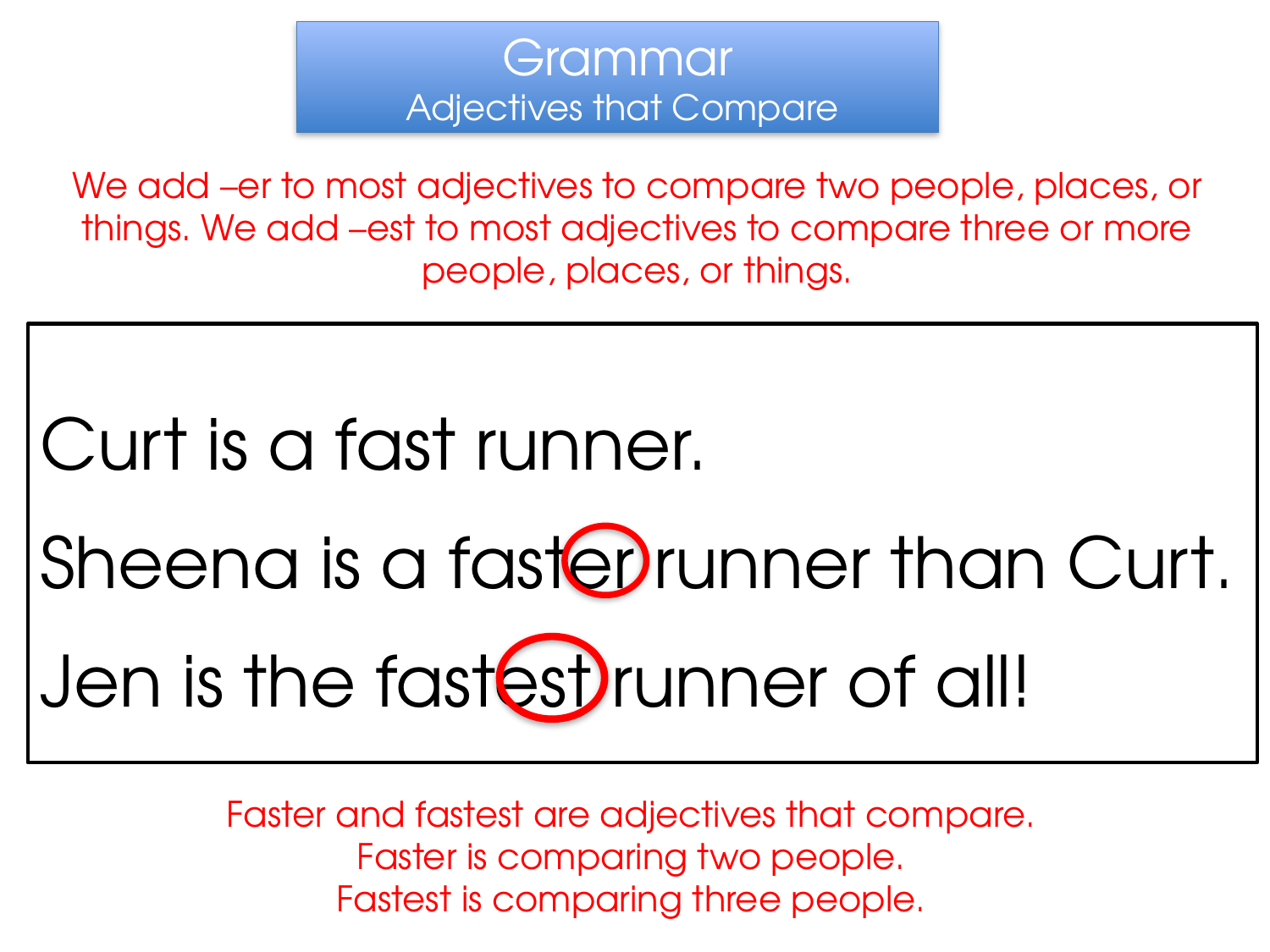

Grammar
 Adjectives that Compare
We add –er to most adjectives to compare two people, places, or things. We add –est to most adjectives to compare three or more people, places, or things.
Curt is a fast runner.
Sheena is a faster runner than Curt.
Jen is the fastest runner of all!

Faster and fastest are adjectives that compare.
Faster is comparing two people.
Fastest is comparing three people.